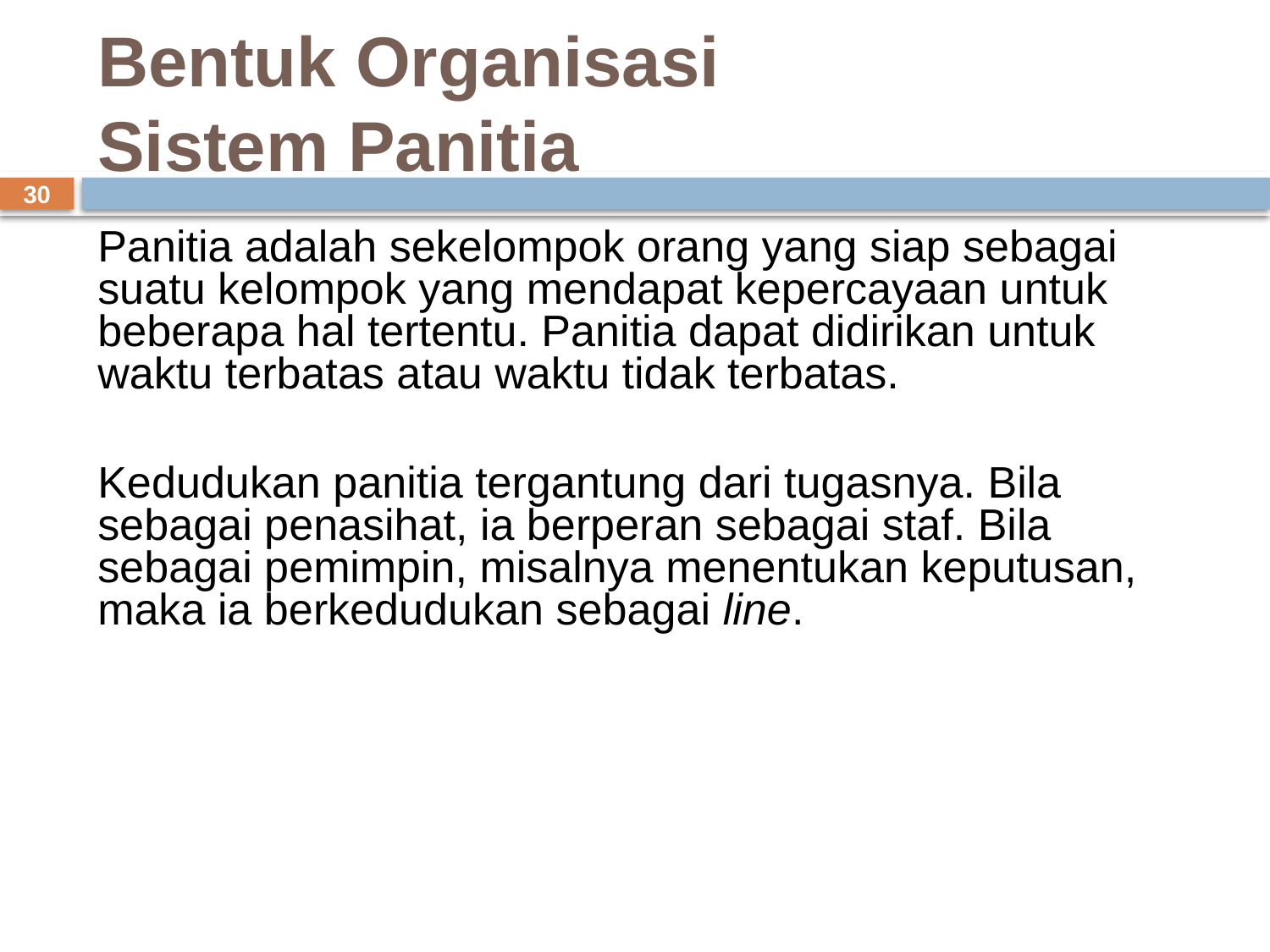

# Bentuk Organisasi Sistem Panitia
30
Panitia adalah sekelompok orang yang siap sebagai suatu kelompok yang mendapat kepercayaan untuk beberapa hal tertentu. Panitia dapat didirikan untuk waktu terbatas atau waktu tidak terbatas.

Kedudukan panitia tergantung dari tugasnya. Bila sebagai penasihat, ia berperan sebagai staf. Bila sebagai pemimpin, misalnya menentukan keputusan, maka ia berkedudukan sebagai line.